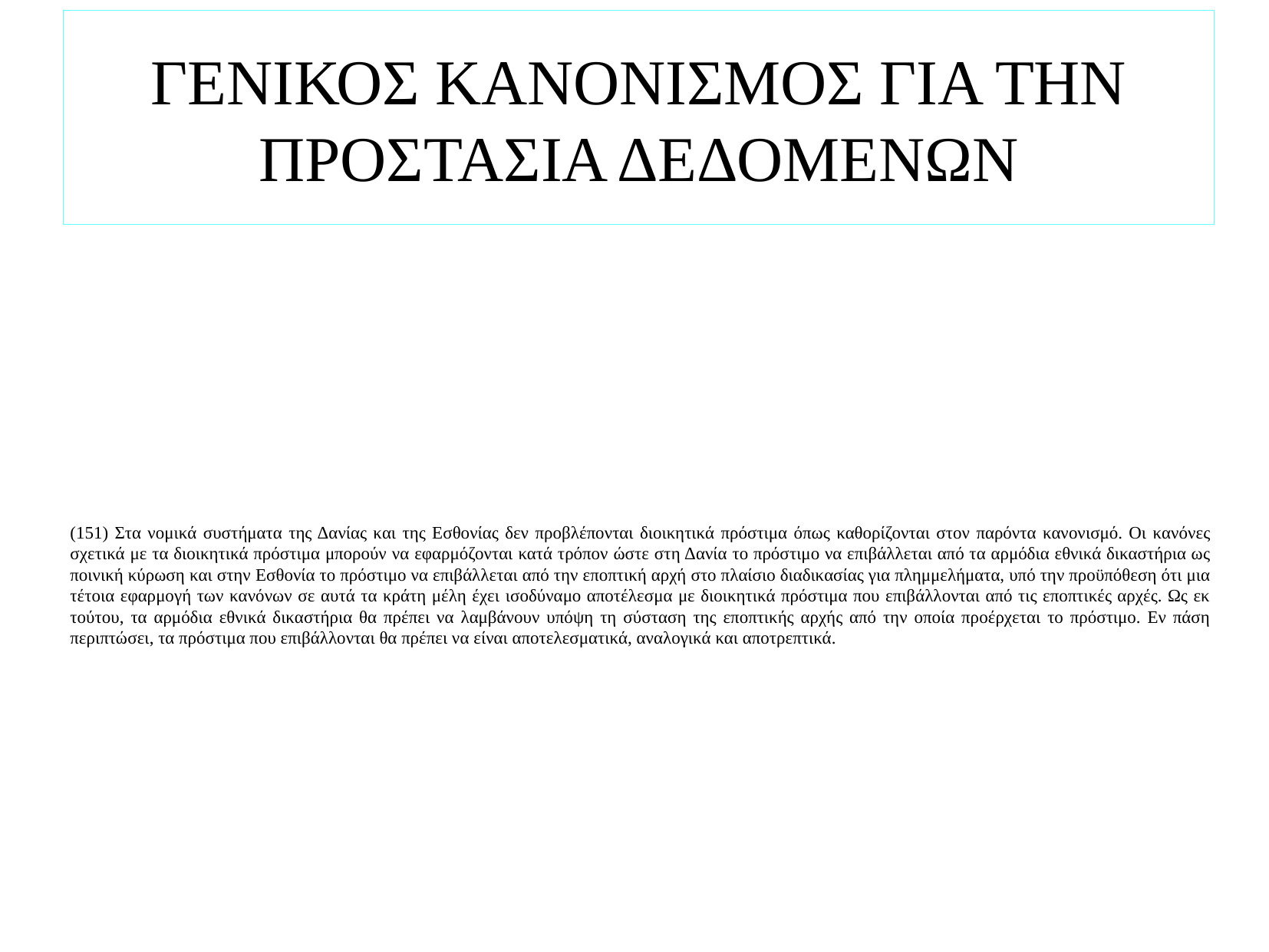

# ΓΕΝΙΚΟΣ ΚΑΝΟΝΙΣΜΟΣ ΓΙΑ ΤΗΝ ΠΡΟΣΤΑΣΙΑ ΔΕΔΟΜΕΝΩΝ
(151) Στα νομικά συστήματα της Δανίας και της Εσθονίας δεν προβλέπονται διοικητικά πρόστιμα όπως καθορίζονται στον παρόντα κανονισμό. Οι κανόνες σχετικά με τα διοικητικά πρόστιμα μπορούν να εφαρμόζονται κατά τρόπον ώστε στη Δανία το πρόστιμο να επιβάλλεται από τα αρμόδια εθνικά δικαστήρια ως ποινική κύρωση και στην Εσθονία το πρόστιμο να επιβάλλεται από την εποπτική αρχή στο πλαίσιο διαδικασίας για πλημμελήματα, υπό την προϋπόθεση ότι μια τέτοια εφαρμογή των κανόνων σε αυτά τα κράτη μέλη έχει ισοδύναμο αποτέλεσμα με διοικητικά πρόστιμα που επιβάλλονται από τις εποπτικές αρχές. Ως εκ τούτου, τα αρμόδια εθνικά δικαστήρια θα πρέπει να λαμβάνουν υπόψη τη σύσταση της εποπτικής αρχής από την οποία προέρχεται το πρόστιμο. Εν πάση περιπτώσει, τα πρόστιμα που επιβάλλονται θα πρέπει να είναι αποτελεσματικά, αναλογικά και αποτρεπτικά.